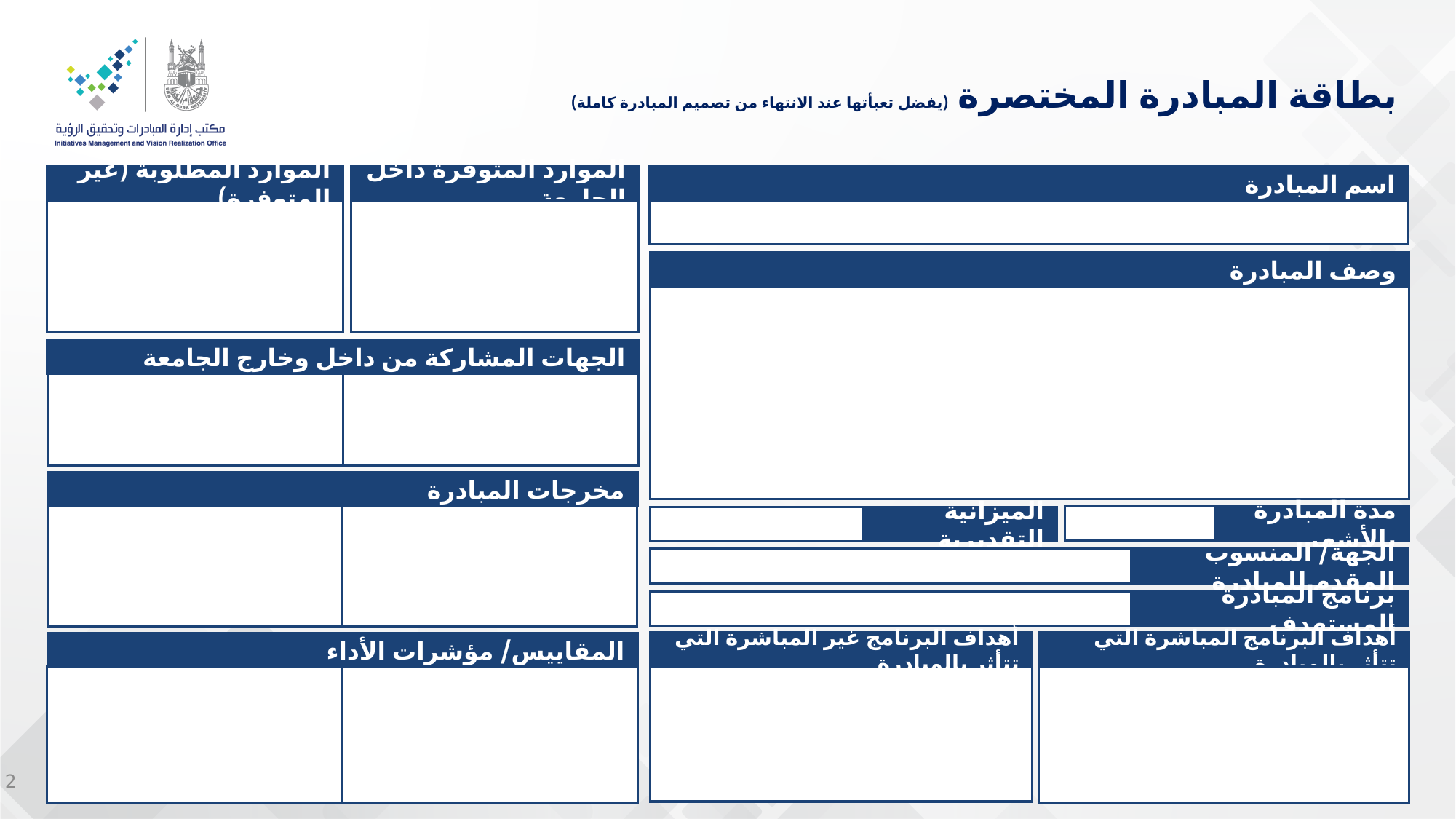

# بطاقة المبادرة المختصرة (يفضل تعبأتها عند الانتهاء من تصميم المبادرة كاملة)

الموارد المطلوبة (غير المتوفرة)
الموارد المتوفرة داخل الجامعة
اسم المبادرة

وصف المبادرة

الجهات المشاركة من داخل وخارج الجامعة

مخرجات المبادرة

مدة المبادرة بالأشهر

الميزانية التقديرية

الجهة/ المنسوب المقدم للمبادرة

برنامج المبادرة المستهدف
أهداف البرنامج غير المباشرة التي تتأثر بالمبادرة
أهداف البرنامج المباشرة التي تتأثر بالمبادرة

المقاييس/ مؤشرات الأداء

2
2